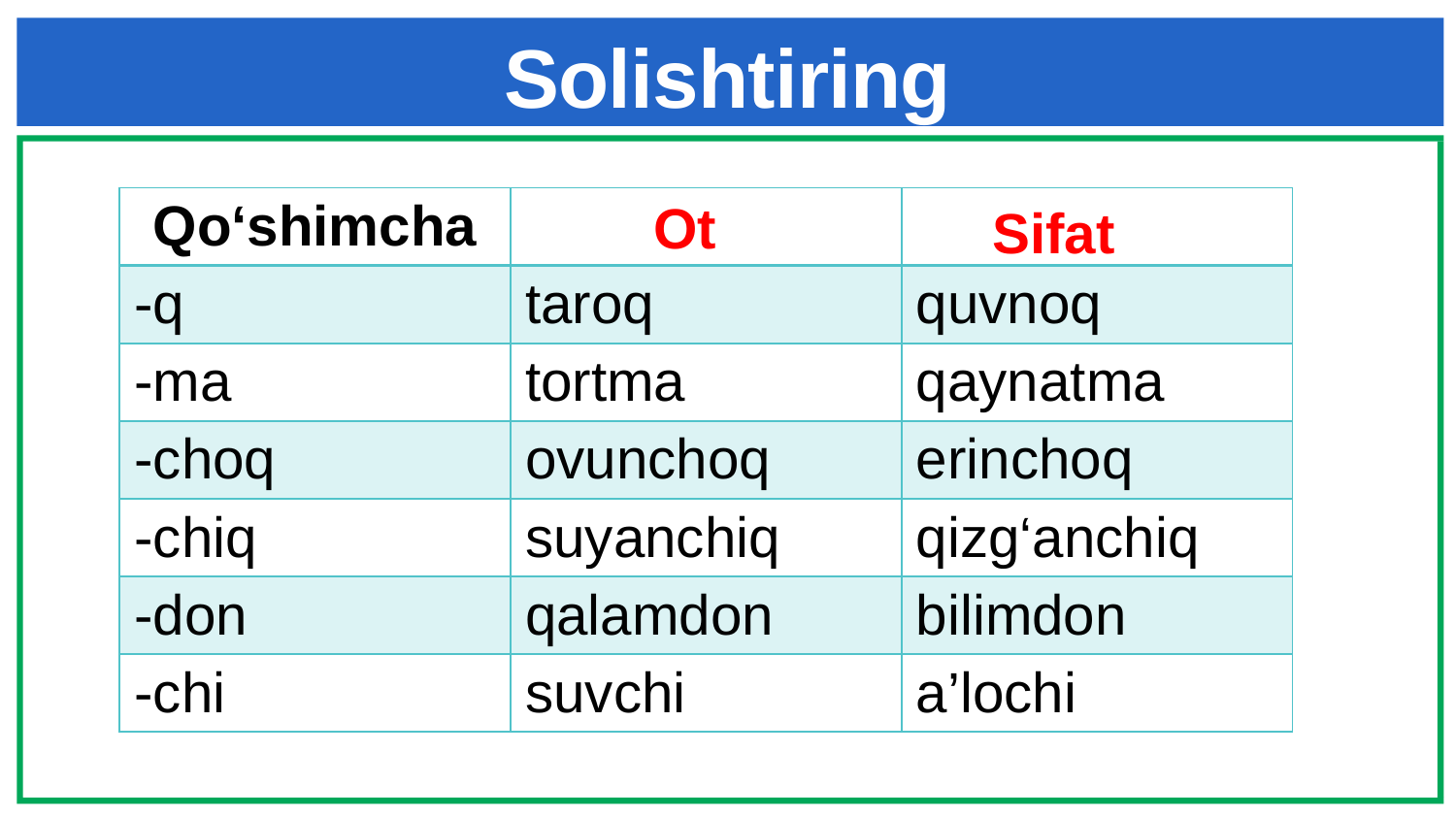

# Solishtiring
Ot
| Qo‘shimcha |  |  |
| --- | --- | --- |
| -q | taroq | quvnoq |
| -ma | tortma | qaynatma |
| -choq | ovunchoq | erinchoq |
| -chiq | suyanchiq | qizg‘anchiq |
| -don | qalamdon | bilimdon |
| -chi | suvchi | a’lochi |
Sifat